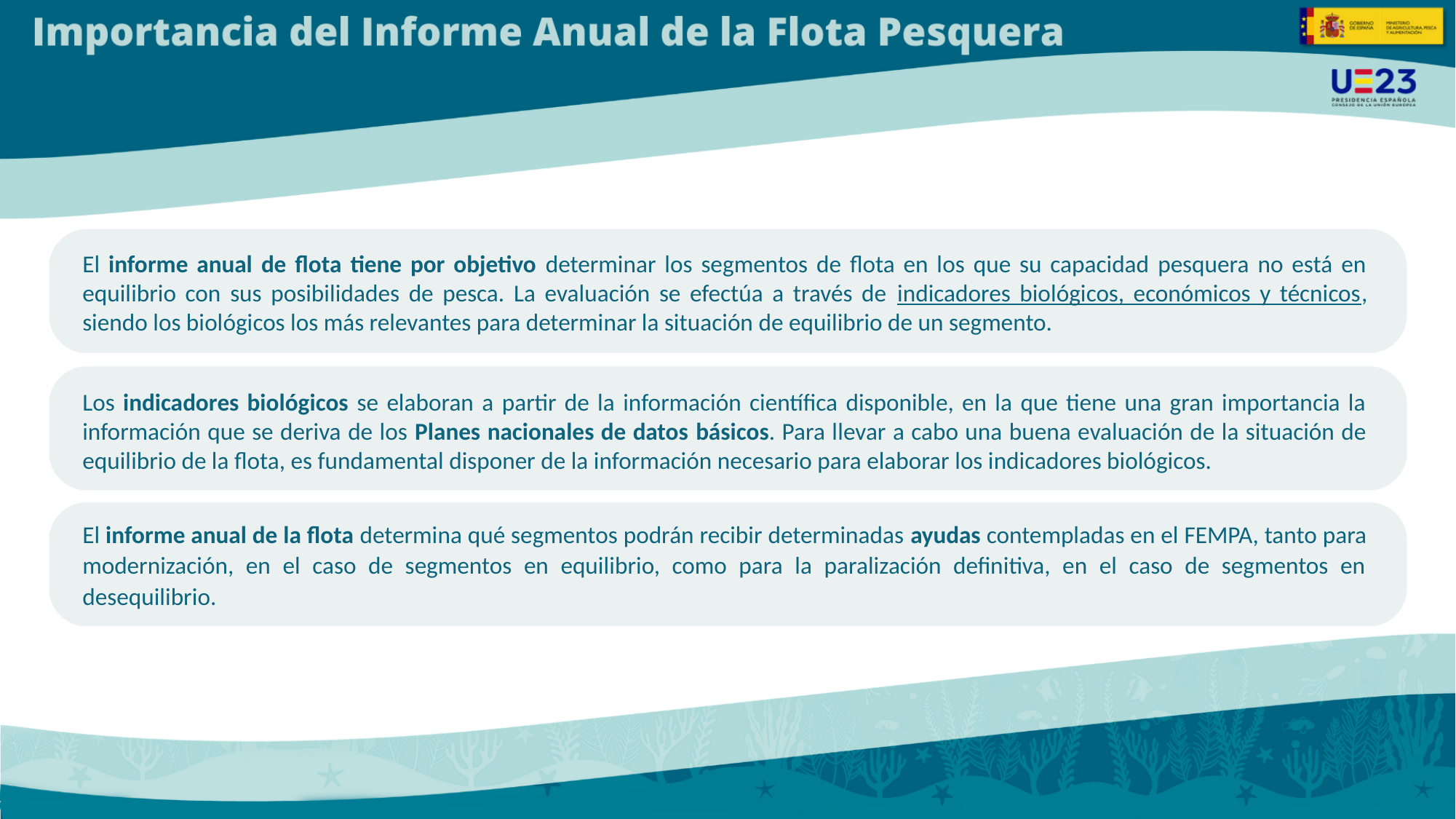

El informe anual de flota tiene por objetivo determinar los segmentos de flota en los que su capacidad pesquera no está en equilibrio con sus posibilidades de pesca. La evaluación se efectúa a través de indicadores biológicos, económicos y técnicos, siendo los biológicos los más relevantes para determinar la situación de equilibrio de un segmento.
Los indicadores biológicos se elaboran a partir de la información científica disponible, en la que tiene una gran importancia la información que se deriva de los Planes nacionales de datos básicos. Para llevar a cabo una buena evaluación de la situación de equilibrio de la flota, es fundamental disponer de la información necesario para elaborar los indicadores biológicos.

El informe anual de la flota determina qué segmentos podrán recibir determinadas ayudas contempladas en el FEMPA, tanto para modernización, en el caso de segmentos en equilibrio, como para la paralización definitiva, en el caso de segmentos en desequilibrio.